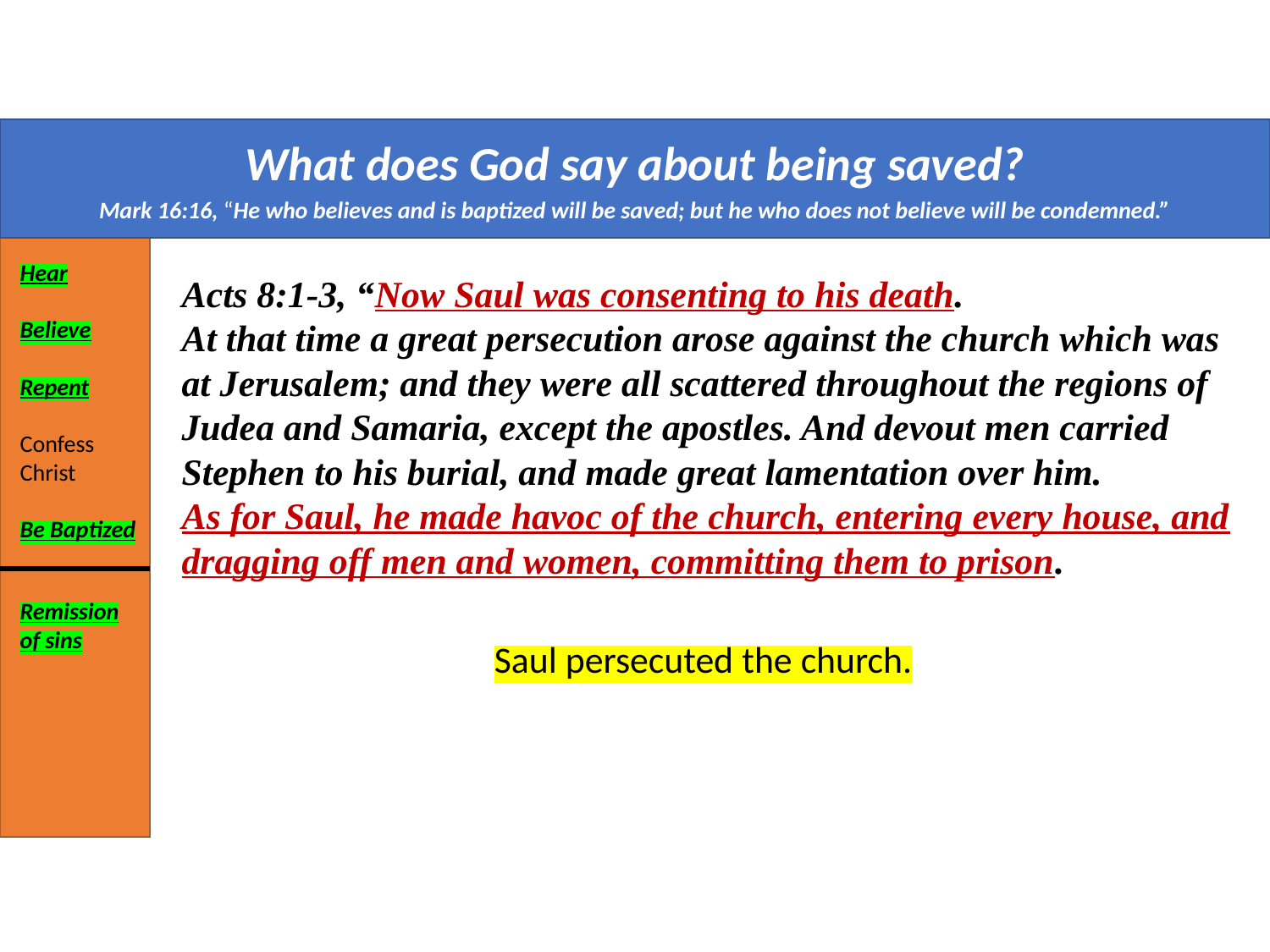

What does God say about being saved?

Mark 16:16, “He who believes and is baptized will be saved; but he who does not believe will be condemned.”

Hear

Believe

Repent

Confess Christ

Be Baptized
Acts 8:1-3, “Now Saul was consenting to his death.
At that time a great persecution arose against the church which was at Jerusalem; and they were all scattered throughout the regions of Judea and Samaria, except the apostles. And devout men carried Stephen to his burial, and made great lamentation over him.
As for Saul, he made havoc of the church, entering every house, and dragging off men and women, committing them to prison.

Remission of sins
Saul persecuted the church.